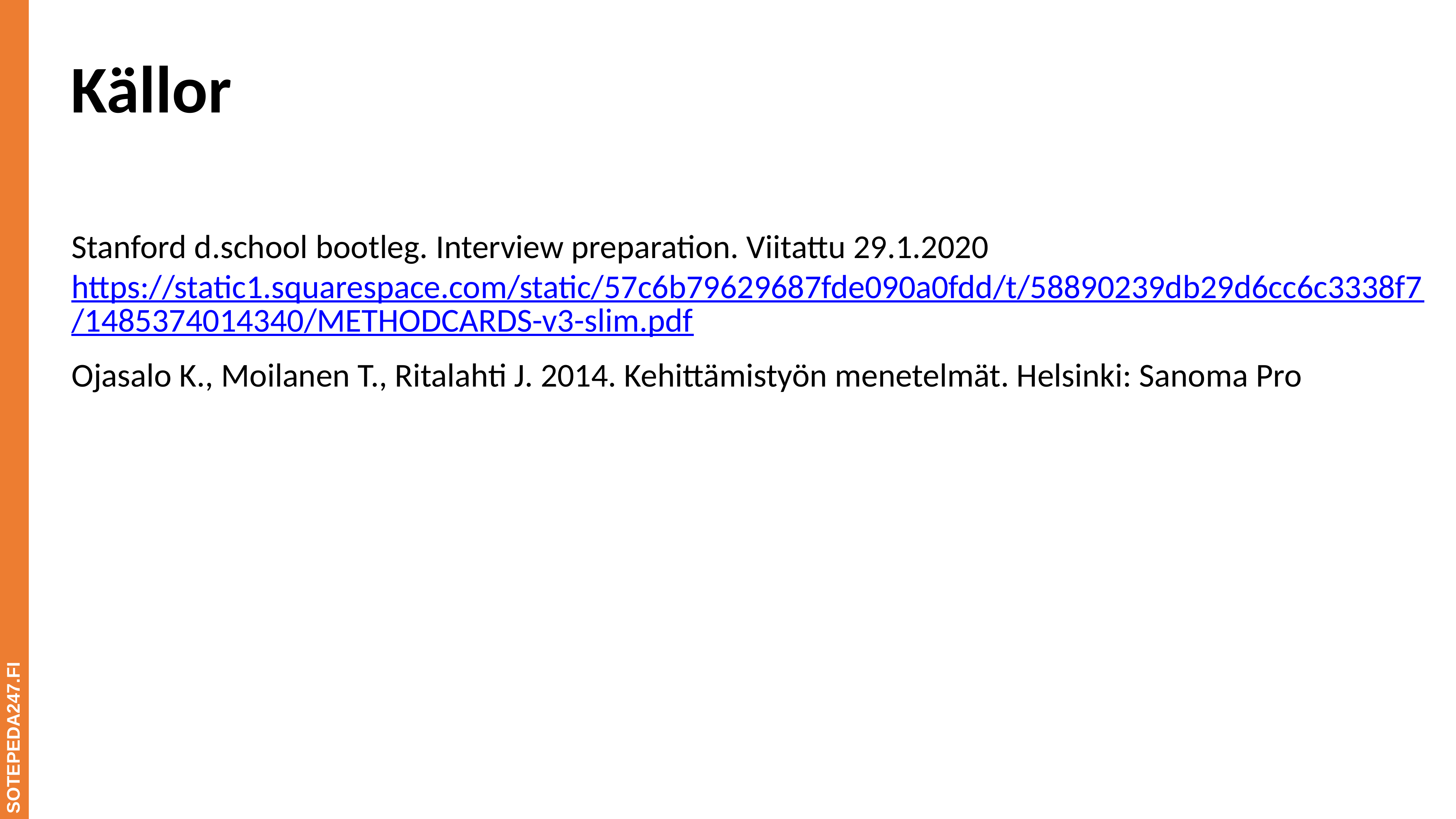

# Källor
Stanford d.school bootleg. Interview preparation. Viitattu 29.1.2020​
https://static1.squarespace.com/static/57c6b79629687fde090a0fdd/t/58890239db29d6cc6c3338f7/1485374014340/METHODCARDS-v3-slim.pdf
Ojasalo K., Moilanen T., Ritalahti J. 2014. Kehittämistyön menetelmät. Helsinki: Sanoma Pro

SOTEPEDA247.FI